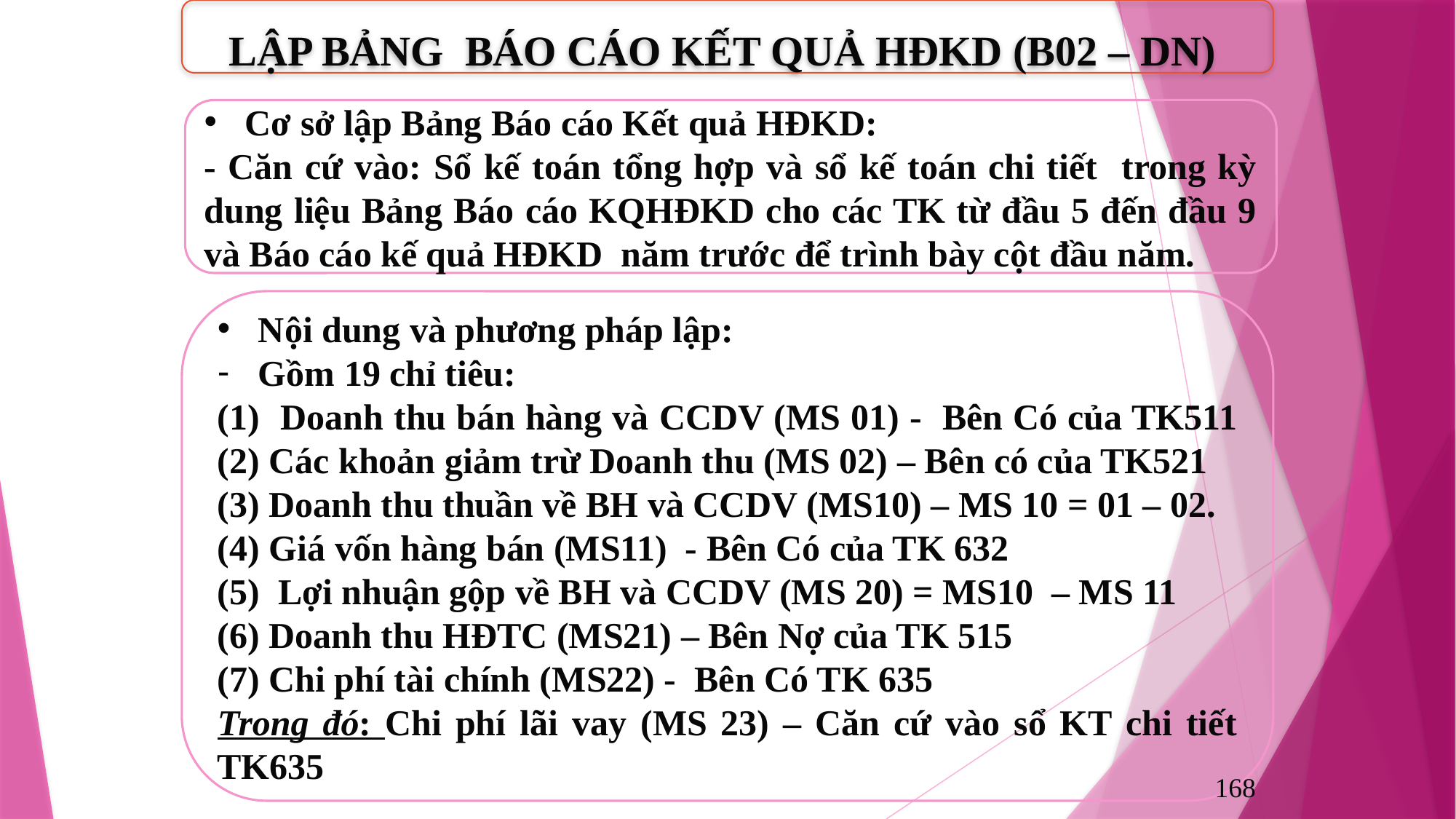

LẬP BẢNG  BÁO CÁO KẾT QUẢ HĐKD (B02 – DN)
Cơ sở lập Bảng Báo cáo Kết quả HĐKD:
- Căn cứ vào: Sổ kế toán tổng hợp và sổ kế toán chi tiết  trong kỳ dung liệu Bảng Báo cáo KQHĐKD cho các TK từ đầu 5 đến đầu 9 và Báo cáo kế quả HĐKD  năm trước để trình bày cột đầu năm.
Nội dung và phương pháp lập:
Gồm 19 chỉ tiêu:
(1)  Doanh thu bán hàng và CCDV (MS 01) -  Bên Có của TK511 (2) Các khoản giảm trừ Doanh thu (MS 02) – Bên có của TK521
(3) Doanh thu thuần về BH và CCDV (MS10) – MS 10 = 01 – 02.
(4) Giá vốn hàng bán (MS11)  - Bên Có của TK 632
(5)  Lợi nhuận gộp về BH và CCDV (MS 20) = MS10  – MS 11
(6) Doanh thu HĐTC (MS21) – Bên Nợ của TK 515
(7) Chi phí tài chính (MS22) -  Bên Có TK 635
Trong đó: Chi phí lãi vay (MS 23) – Căn cứ vào sổ KT chi tiết TK635
168